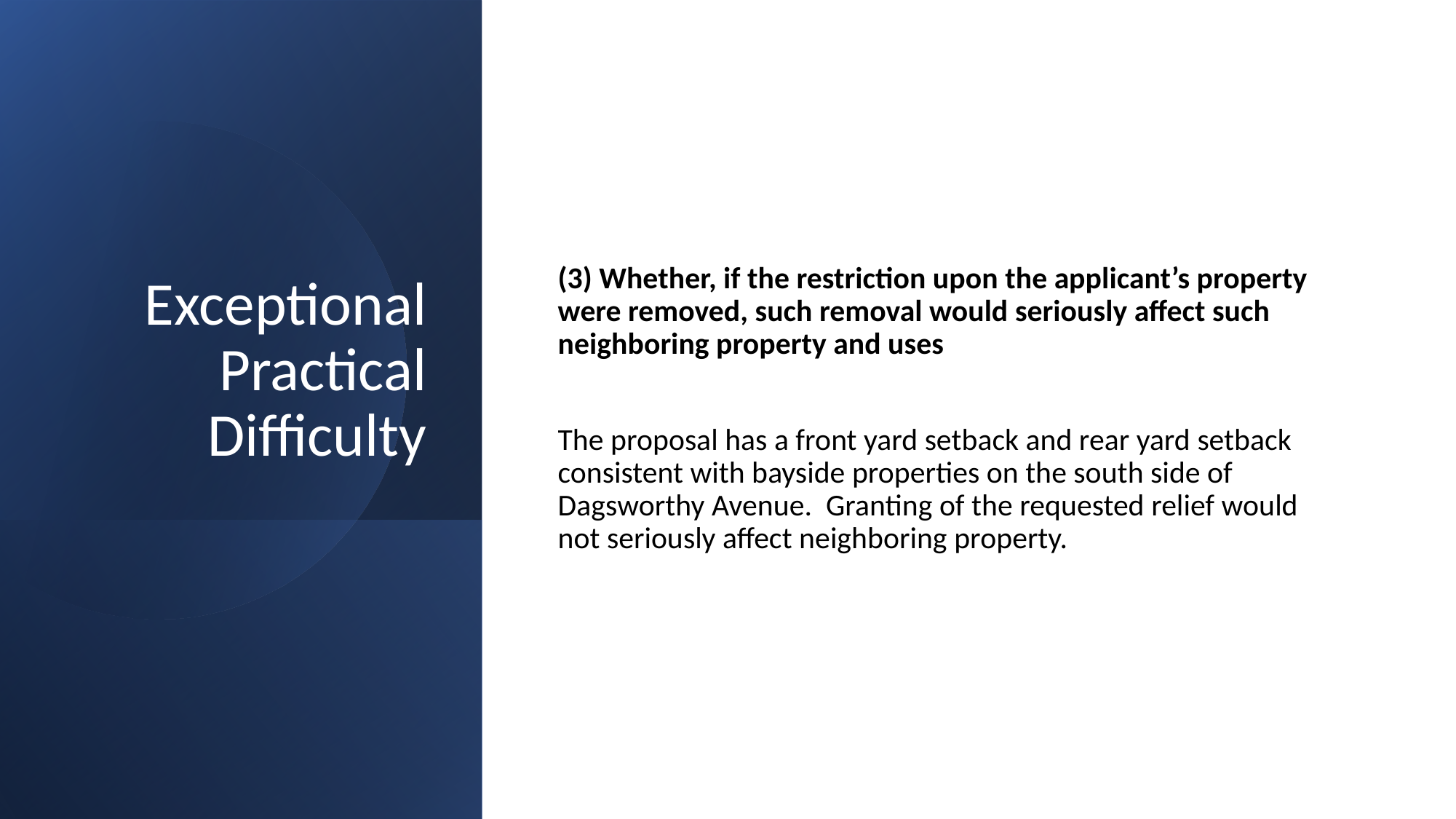

# Exceptional Practical Difficulty
(3) Whether, if the restriction upon the applicant’s property were removed, such removal would seriously affect such neighboring property and uses

The proposal has a front yard setback and rear yard setback consistent with bayside properties on the south side of Dagsworthy Avenue.  Granting of the requested relief would not seriously affect neighboring property.

27